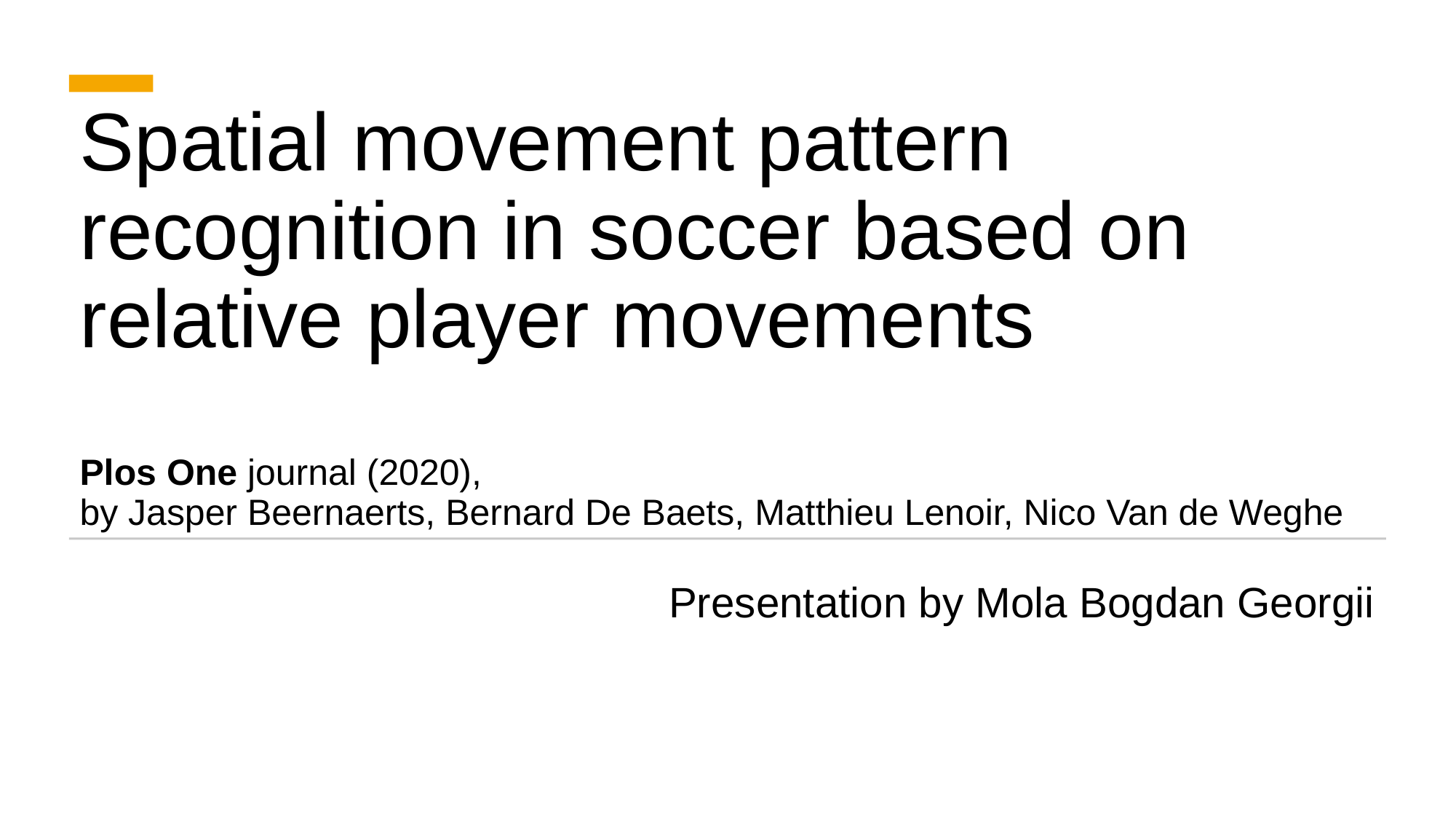

# Spatial movement pattern recognition in soccer based on relative player movements Plos One journal (2020), by Jasper Beernaerts, Bernard De Baets, Matthieu Lenoir, Nico Van de Weghe
Presentation by Mola Bogdan Georgii